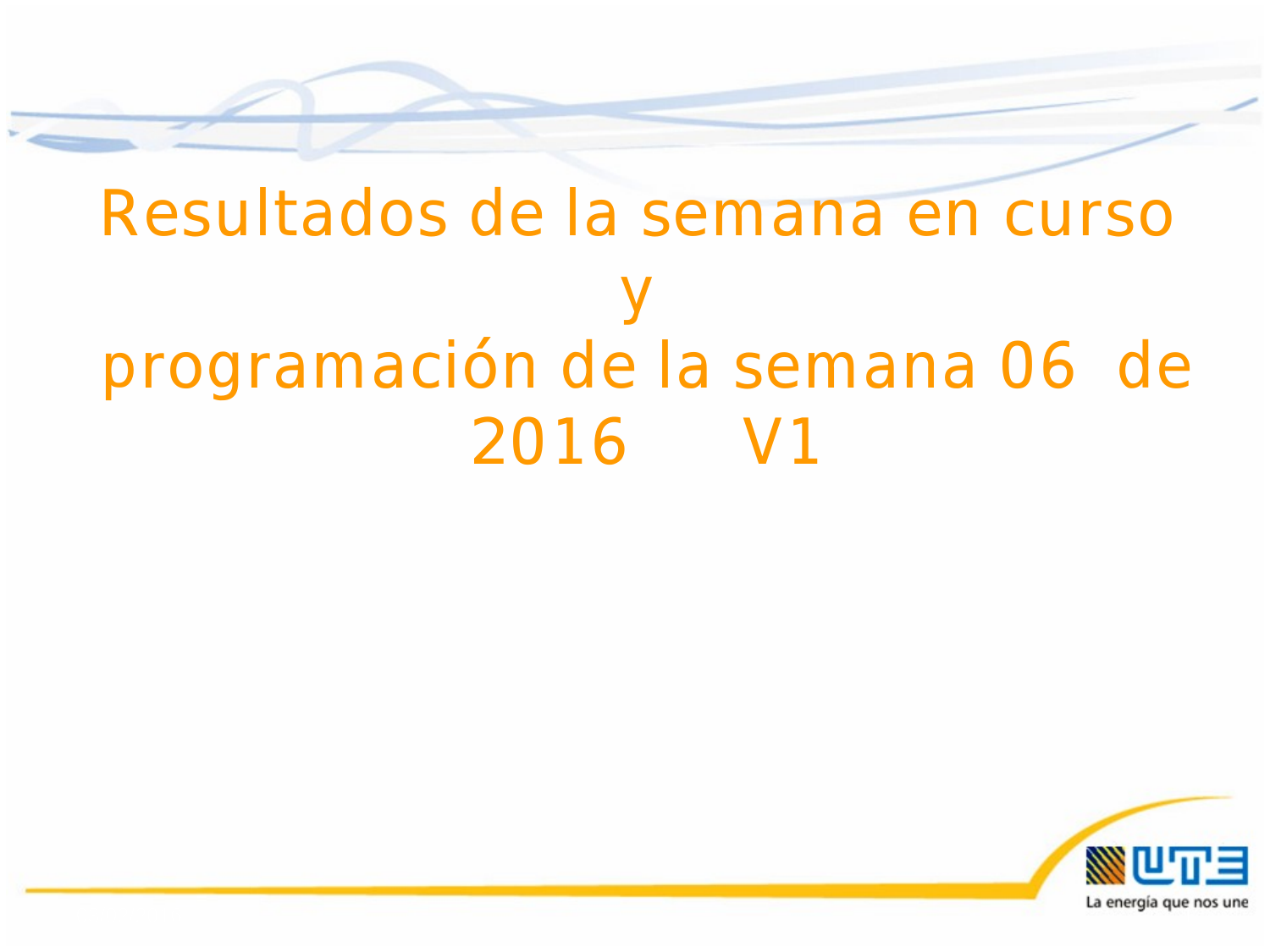

Resultados de la semana en curso
y
programación de la semana 06  de 2016      V1
03/02/2016
1
1